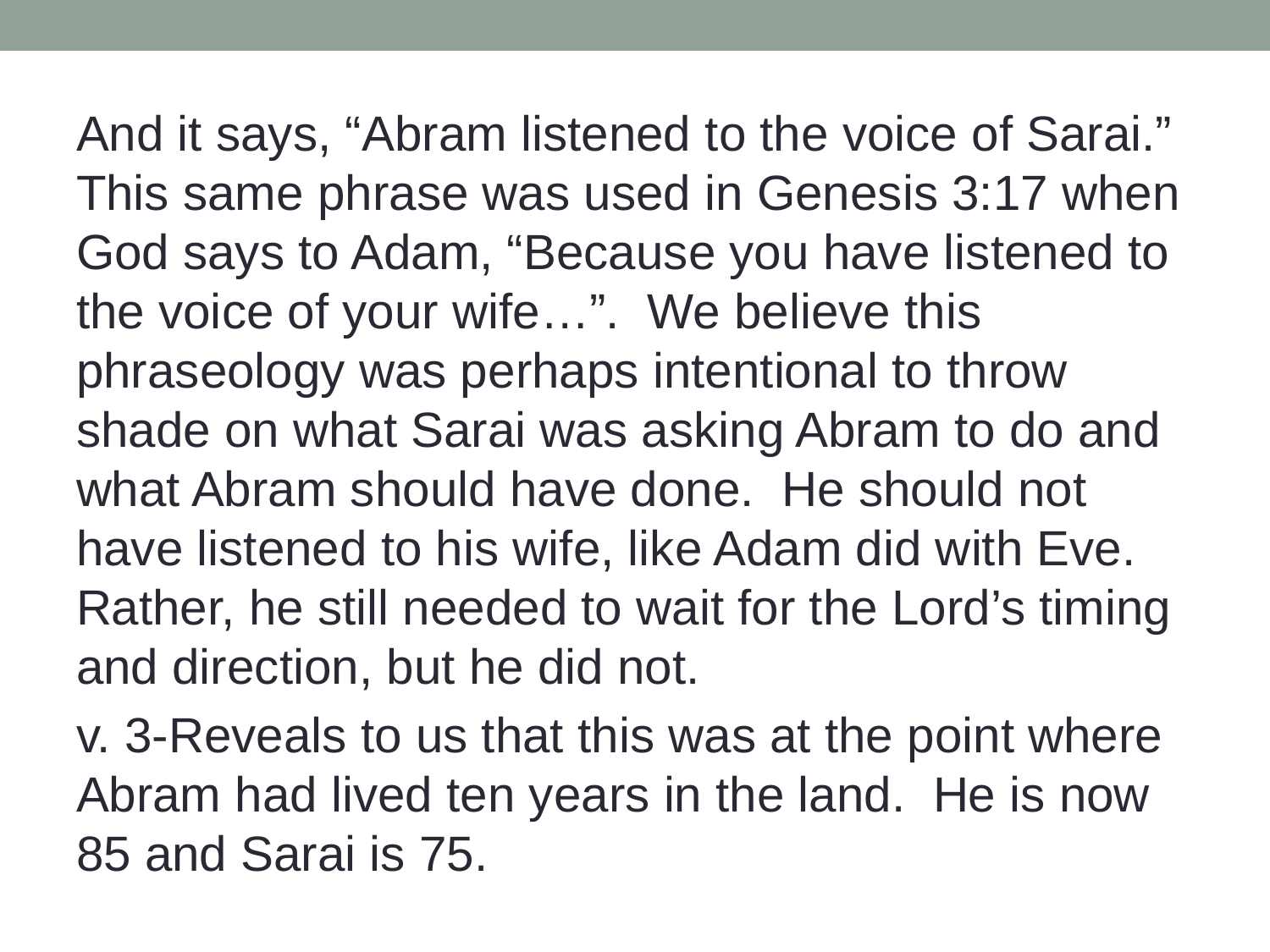

And it says, “Abram listened to the voice of Sarai.”  This same phrase was used in Genesis 3:17 when God says to Adam, “Because you have listened to the voice of your wife…”.  We believe this phraseology was perhaps intentional to throw shade on what Sarai was asking Abram to do and what Abram should have done.  He should not have listened to his wife, like Adam did with Eve.  Rather, he still needed to wait for the Lord’s timing and direction, but he did not.
v. 3-Reveals to us that this was at the point where Abram had lived ten years in the land.  He is now 85 and Sarai is 75.